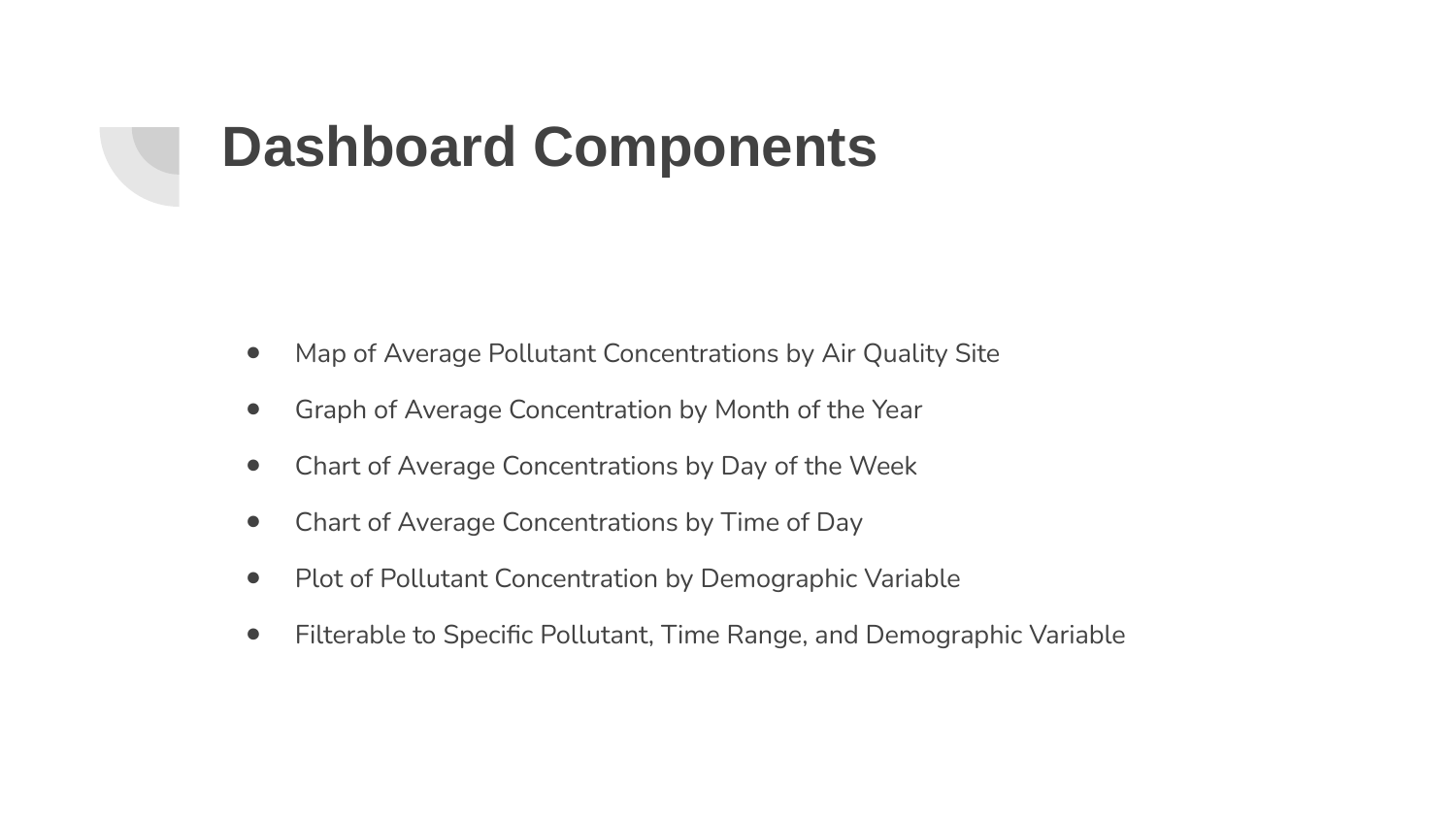

# Dashboard Components
Map of Average Pollutant Concentrations by Air Quality Site
Graph of Average Concentration by Month of the Year
Chart of Average Concentrations by Day of the Week
Chart of Average Concentrations by Time of Day
Plot of Pollutant Concentration by Demographic Variable
Filterable to Specific Pollutant, Time Range, and Demographic Variable